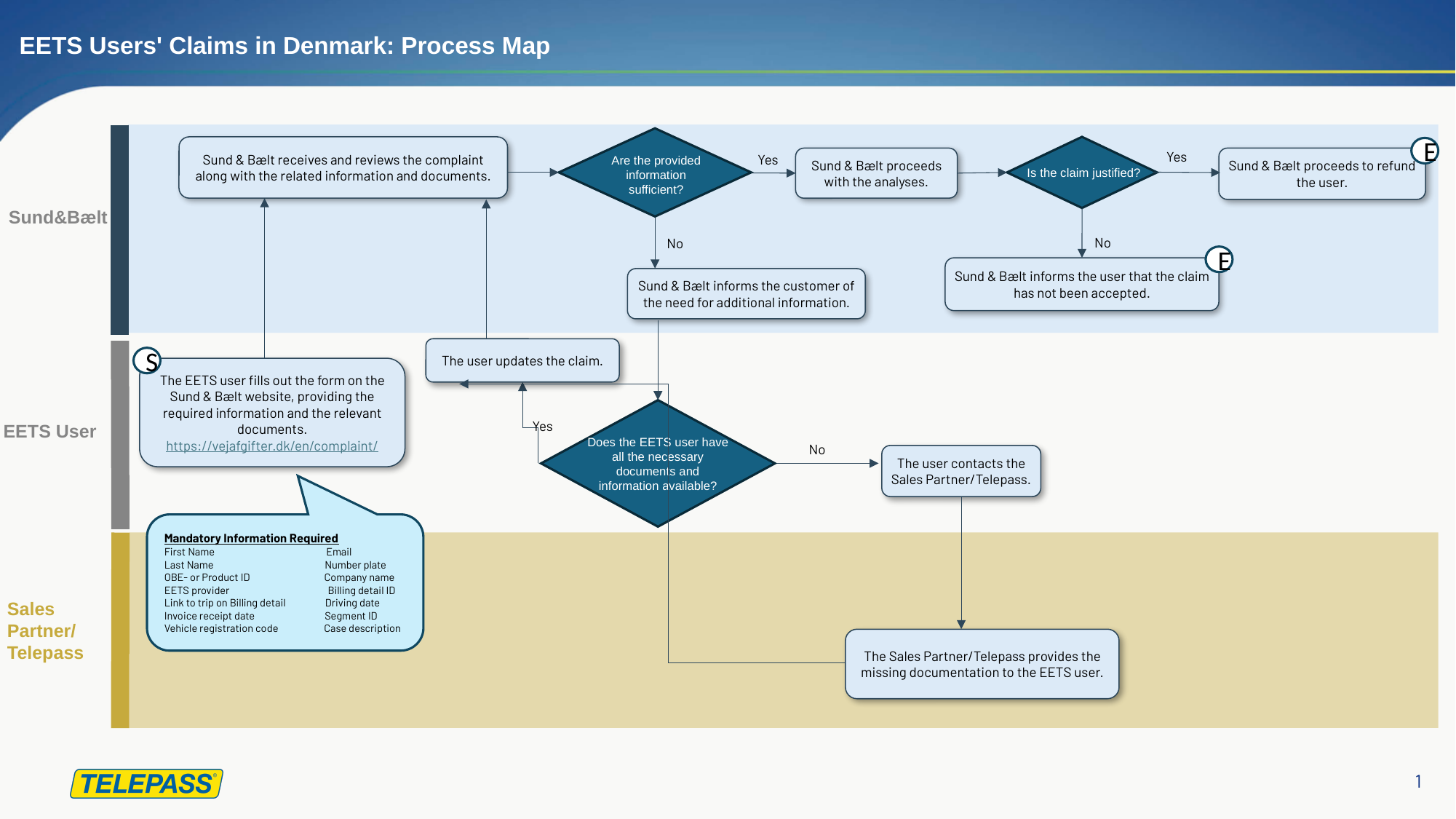

overall_0_132229605241096181 columns_1_132229593156305866 140_0_132229605250943522 143_0_132229605251100050 198_1_132229615312610605 21_1_132229669933973770 24_1_132229679373070348 28_1_132229694328303523 17_1_132254696590742877
# EETS Users' Claims in Denmark: Process Map

Sund&Bælt

Sund & Bælt receives and reviews the complaint along with the related information and documents.

E
Yes
Yes
Are the provided information sufficient?

Sund & Bælt proceeds with the analyses.
Sund & Bælt proceeds to refund the user.
Is the claim justified?
No
No
E
Sund & Bælt informs the user that the claim has not been accepted.
Sund & Bælt informs the customer of the need for additional information.
The user updates the claim.

EETS User
S
The EETS user fills out the form on the Sund & Bælt website, providing the required information and the relevant documents.
https://vejafgifter.dk/en/complaint/

Yes
Does the EETS user have all the necessary documents and information available?
No
The user contacts the Sales Partner/Telepass.
Mandatory Information Required
First Name                                                   Email
Last Name                                                   Number plate
OBE- or Product ID                                  Company name
EETS provider                                             Billing detail ID
Link to trip on Billing detail                  Driving date
Invoice receipt date                                Segment ID
Vehicle registration code                     Case description

Sales Partner/
Telepass
The Sales Partner/Telepass provides the missing documentation to the EETS user.